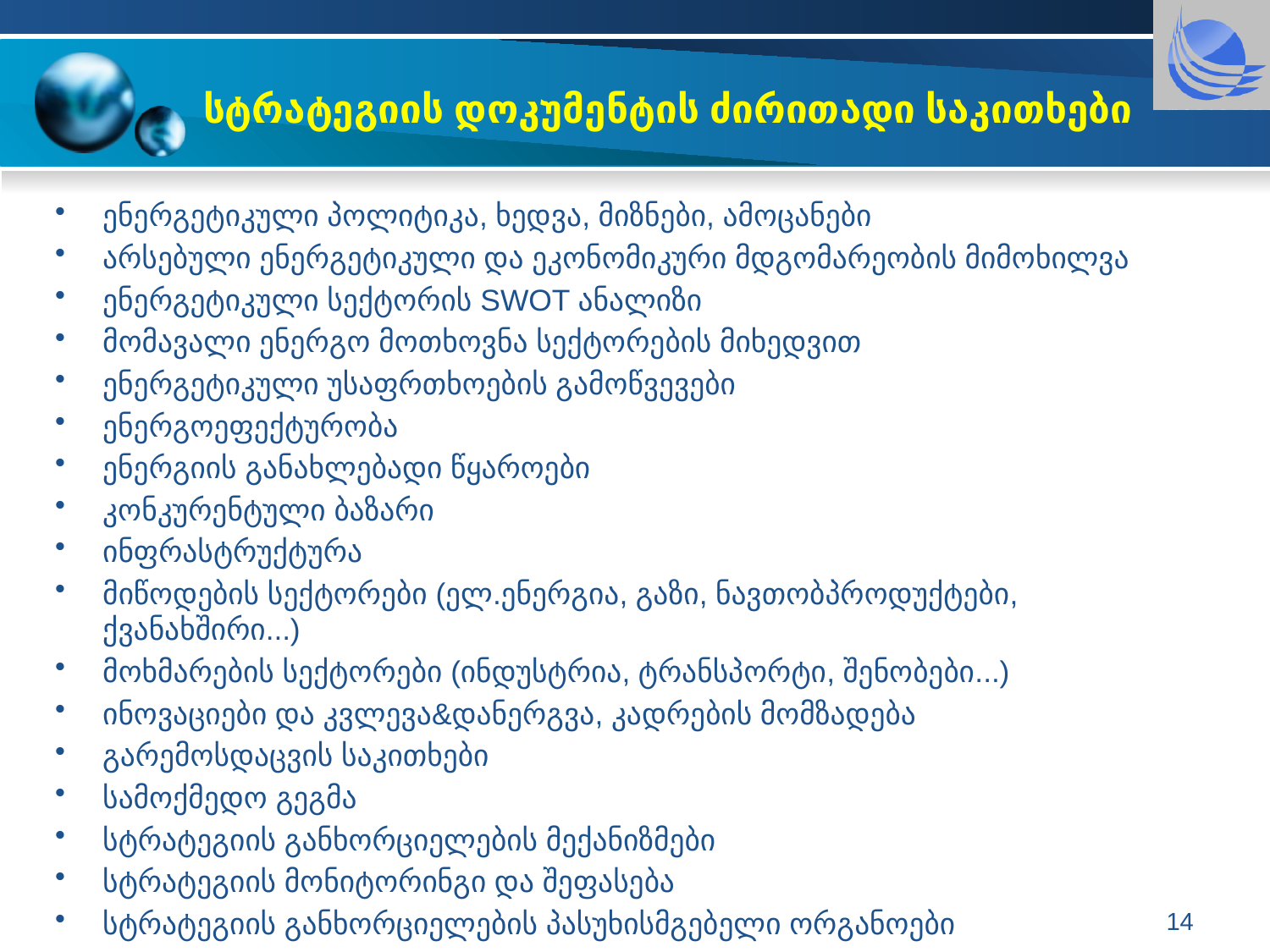

# სტრატეგიის დოკუმენტის ძირითადი საკითხები
ენერგეტიკული პოლიტიკა, ხედვა, მიზნები, ამოცანები
არსებული ენერგეტიკული და ეკონომიკური მდგომარეობის მიმოხილვა
ენერგეტიკული სექტორის SWOT ანალიზი
მომავალი ენერგო მოთხოვნა სექტორების მიხედვით
ენერგეტიკული უსაფრთხოების გამოწვევები
ენერგოეფექტურობა
ენერგიის განახლებადი წყაროები
კონკურენტული ბაზარი
ინფრასტრუქტურა
მიწოდების სექტორები (ელ.ენერგია, გაზი, ნავთობპროდუქტები, ქვანახშირი...)
მოხმარების სექტორები (ინდუსტრია, ტრანსპორტი, შენობები...)
ინოვაციები და კვლევა&დანერგვა, კადრების მომზადება
გარემოსდაცვის საკითხები
სამოქმედო გეგმა
სტრატეგიის განხორციელების მექანიზმები
სტრატეგიის მონიტორინგი და შეფასება
სტრატეგიის განხორციელების პასუხისმგებელი ორგანოები
14